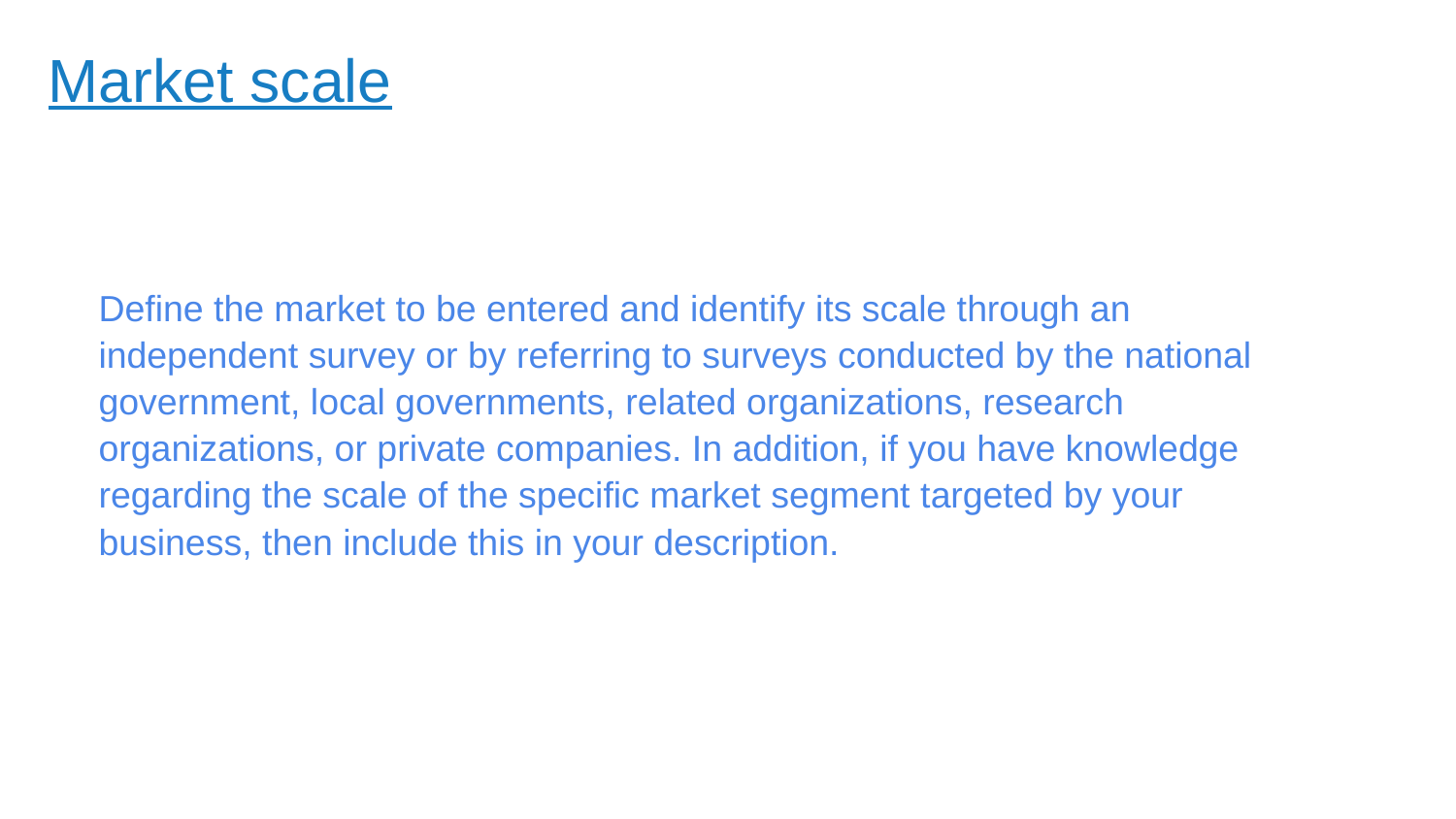

# Market scale
Define the market to be entered and identify its scale through an independent survey or by referring to surveys conducted by the national government, local governments, related organizations, research organizations, or private companies. In addition, if you have knowledge regarding the scale of the specific market segment targeted by your business, then include this in your description.